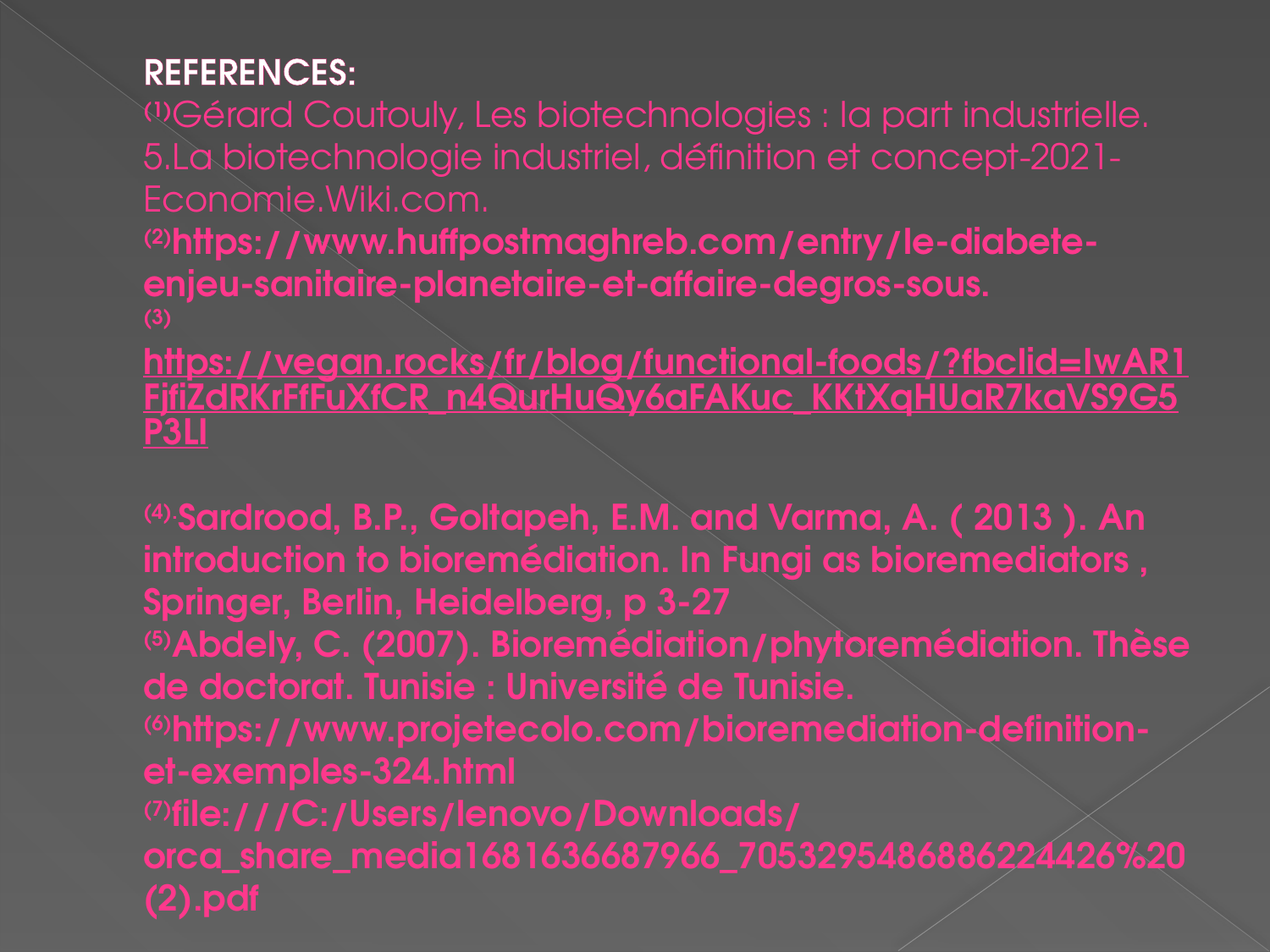

# REFERENCES: (1)Gérard Coutouly, Les biotechnologies : la part industrielle. 5.La biotechnologie industriel, définition et concept-2021- Economie.Wiki.com. (2)https://www.huffpostmaghreb.com/entry/le-diabete-enjeu-sanitaire-planetaire-et-affaire-degros-sous. (3)https://vegan.rocks/fr/blog/functional-foods/?fbclid=IwAR1FjfiZdRKrFfFuXfCR_n4QurHuQy6aFAKuc_KKtXqHUaR7kaVS9G5P3LI (4).Sardrood, B.P., Goltapeh, E.M. and Varma, A. ( 2013 ). An introduction to bioremédiation. In Fungi as bioremediators , Springer, Berlin, Heidelberg, p 3-27 (5)Abdely, C. (2007). Bioremédiation/phytoremédiation. Thèse de doctorat. Tunisie : Université de Tunisie. (6)https://www.projetecolo.com/bioremediation-definition-et-exemples-324.html (7)file:///C:/Users/lenovo/Downloads/orca_share_media1681636687966_7053295486886224426%20(2).pdf